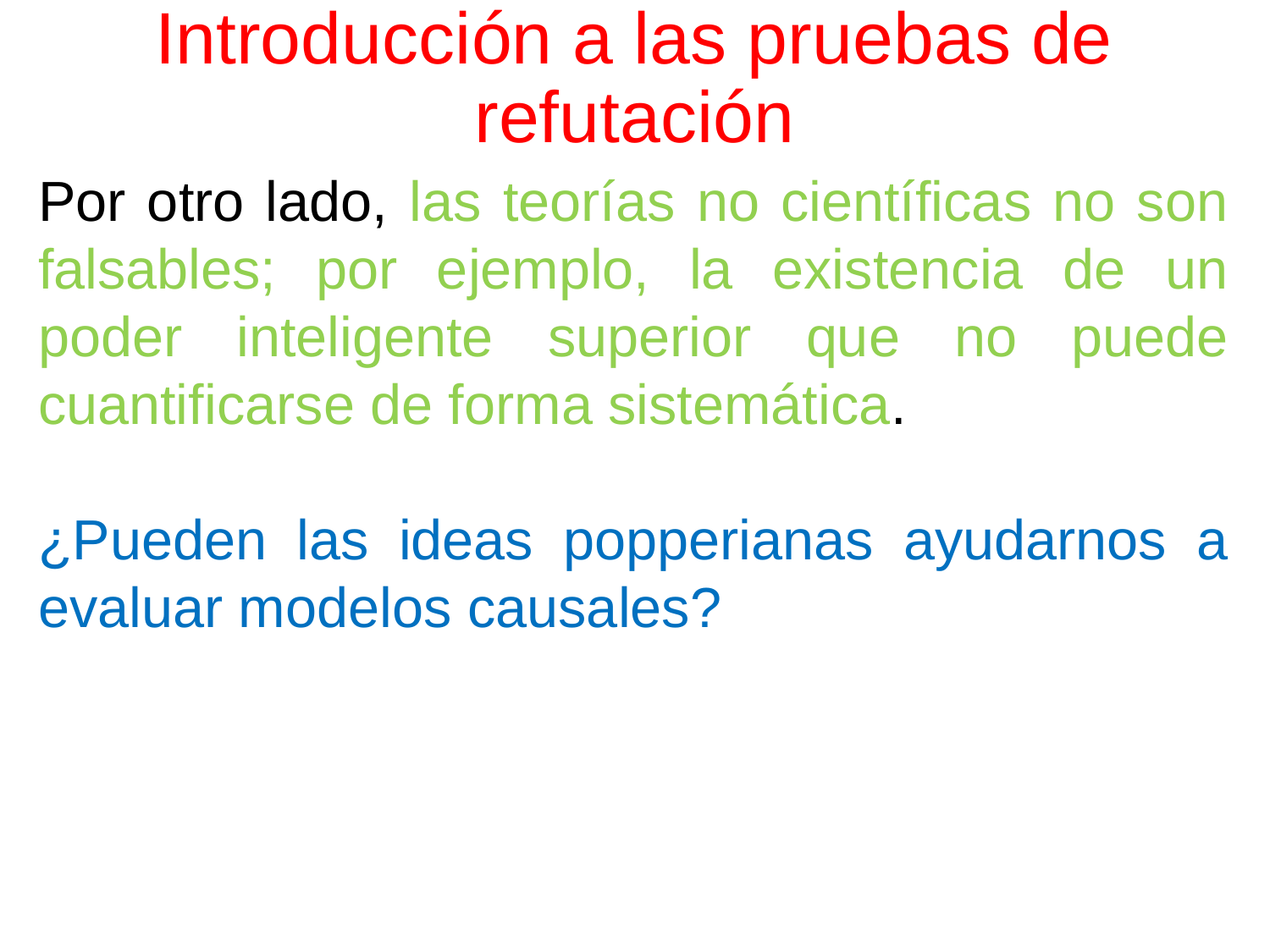

# Introducción a las pruebas de refutación
Por otro lado, las teorías no científicas no son falsables; por ejemplo, la existencia de un poder inteligente superior que no puede cuantificarse de forma sistemática.

¿Pueden las ideas popperianas ayudarnos a evaluar modelos causales?